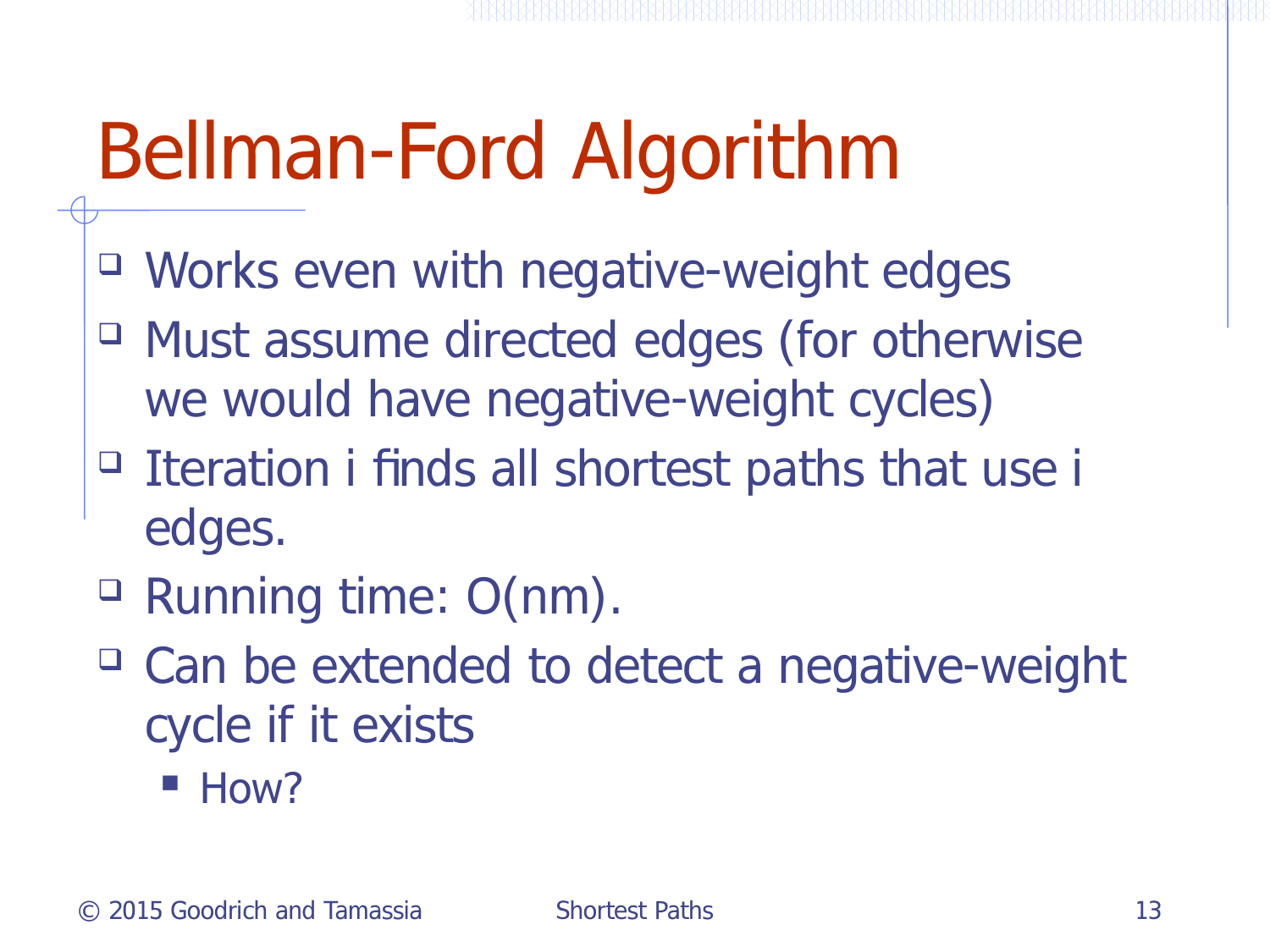

# Bellman-Ford Algorithm
Works even with negative-weight edges
Must assume directed edges (for otherwise we would have negative-weight cycles)
Iteration i finds all shortest paths that use i edges.
Running time: O(nm).
Can be extended to detect a negative-weight cycle if it exists
How?
Shortest Paths
13